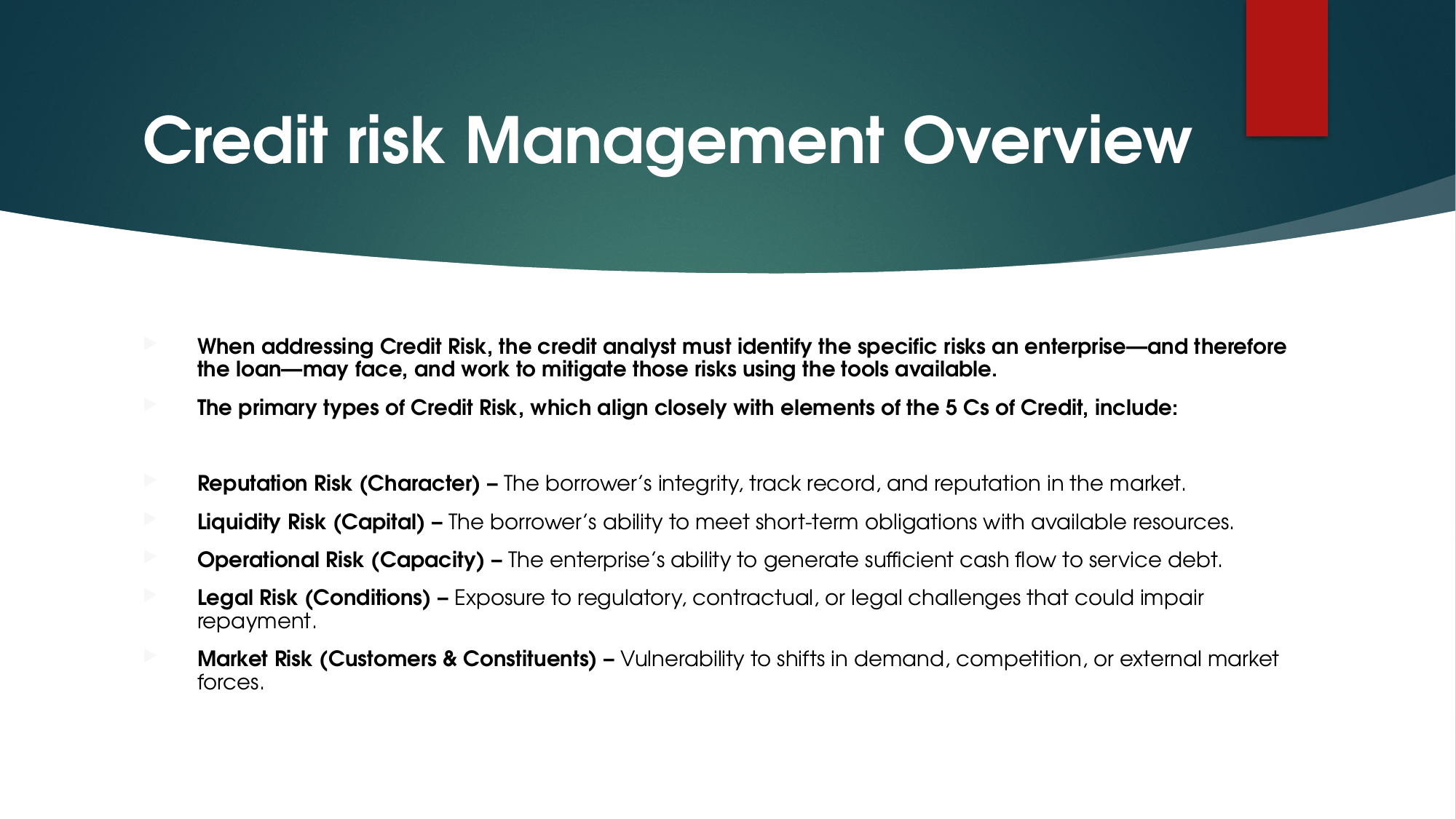

# Credit risk Management Overview

When addressing Credit Risk, the credit analyst must identify the specific risks an enterprise—and therefore the loan—may face, and work to mitigate those risks using the tools available.
The primary types of Credit Risk, which align closely with elements of the 5 Cs of Credit, include:

Reputation Risk (Character) – The borrower’s integrity, track record, and reputation in the market.
Liquidity Risk (Capital) – The borrower’s ability to meet short-term obligations with available resources.
Operational Risk (Capacity) – The enterprise’s ability to generate sufficient cash flow to service debt.
Legal Risk (Conditions) – Exposure to regulatory, contractual, or legal challenges that could impair repayment.
Market Risk (Customers & Constituents) – Vulnerability to shifts in demand, competition, or external market forces.